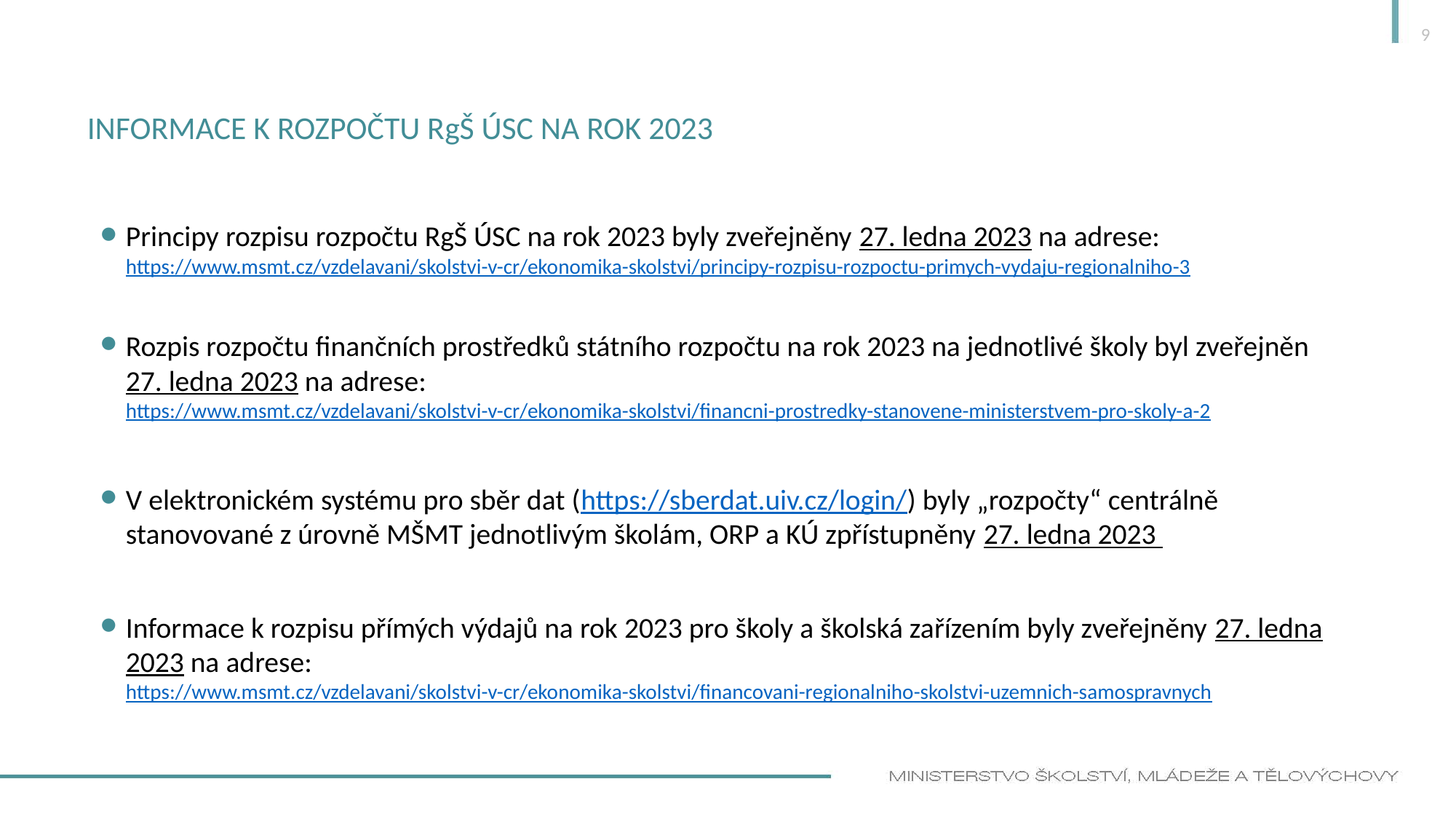

9
# Informace k rozpočtu RgŠ ÚSC na rok 2023
Principy rozpisu rozpočtu RgŠ ÚSC na rok 2023 byly zveřejněny 27. ledna 2023 na adrese:
https://www.msmt.cz/vzdelavani/skolstvi-v-cr/ekonomika-skolstvi/principy-rozpisu-rozpoctu-primych-vydaju-regionalniho-3

Rozpis rozpočtu finančních prostředků státního rozpočtu na rok 2023 na jednotlivé školy byl zveřejněn
27. ledna 2023 na adrese:
https://www.msmt.cz/vzdelavani/skolstvi-v-cr/ekonomika-skolstvi/financni-prostredky-stanovene-ministerstvem-pro-skoly-a-2

V elektronickém systému pro sběr dat (https://sberdat.uiv.cz/login/) byly „rozpočty“ centrálně stanovované z úrovně MŠMT jednotlivým školám, ORP a KÚ zpřístupněny 27. ledna 2023

Informace k rozpisu přímých výdajů na rok 2023 pro školy a školská zařízením byly zveřejněny 27. ledna 2023 na adrese:
https://www.msmt.cz/vzdelavani/skolstvi-v-cr/ekonomika-skolstvi/financovani-regionalniho-skolstvi-uzemnich-samospravnych